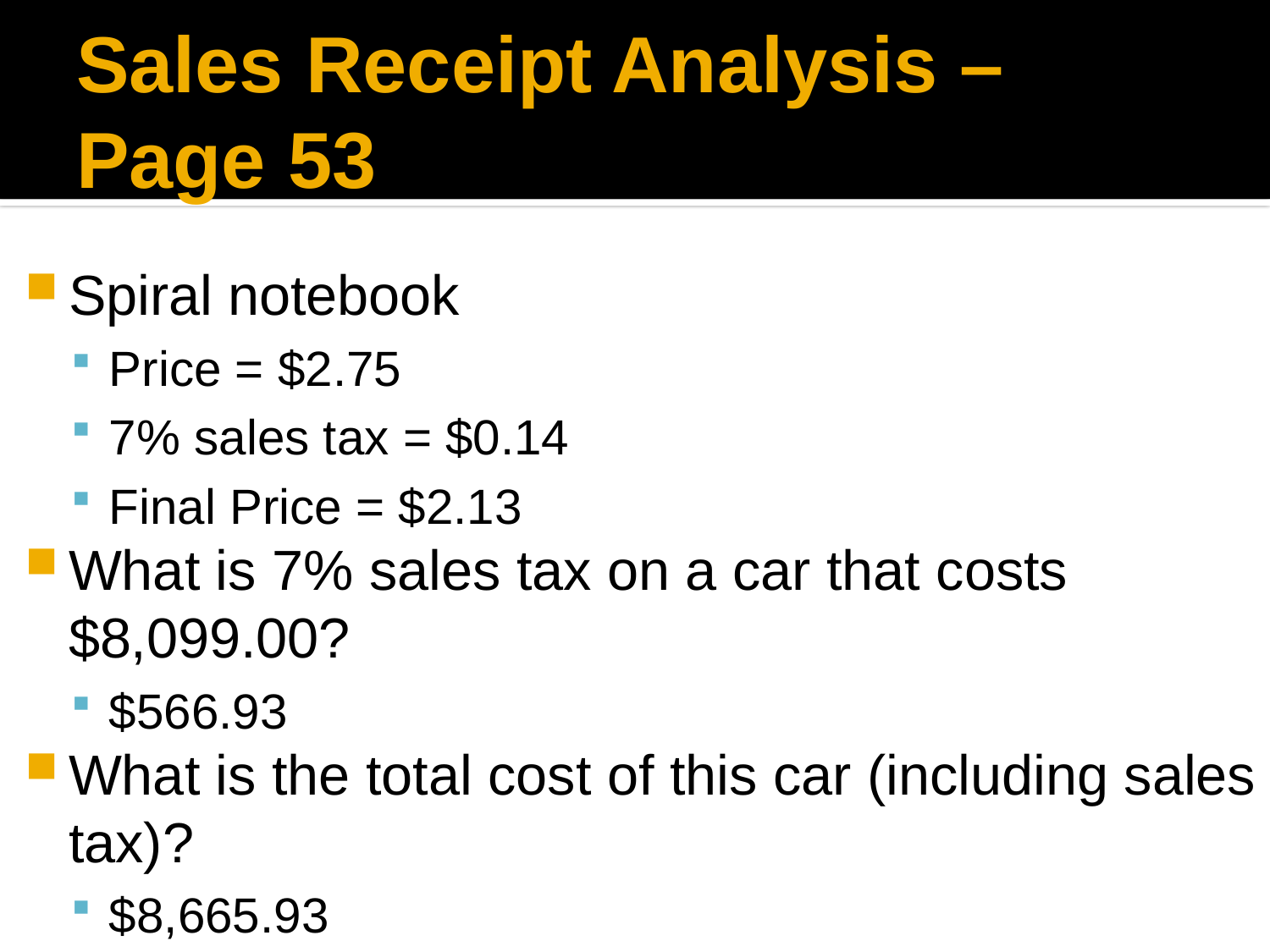

# Sales Receipt Analysis – Page 53
Spiral notebook
Price = $2.75
7% sales tax = $0.14
Final Price = $2.13
What is 7% sales tax on a car that costs $8,099.00?
$566.93
What is the total cost of this car (including sales tax)?
$8,665.93